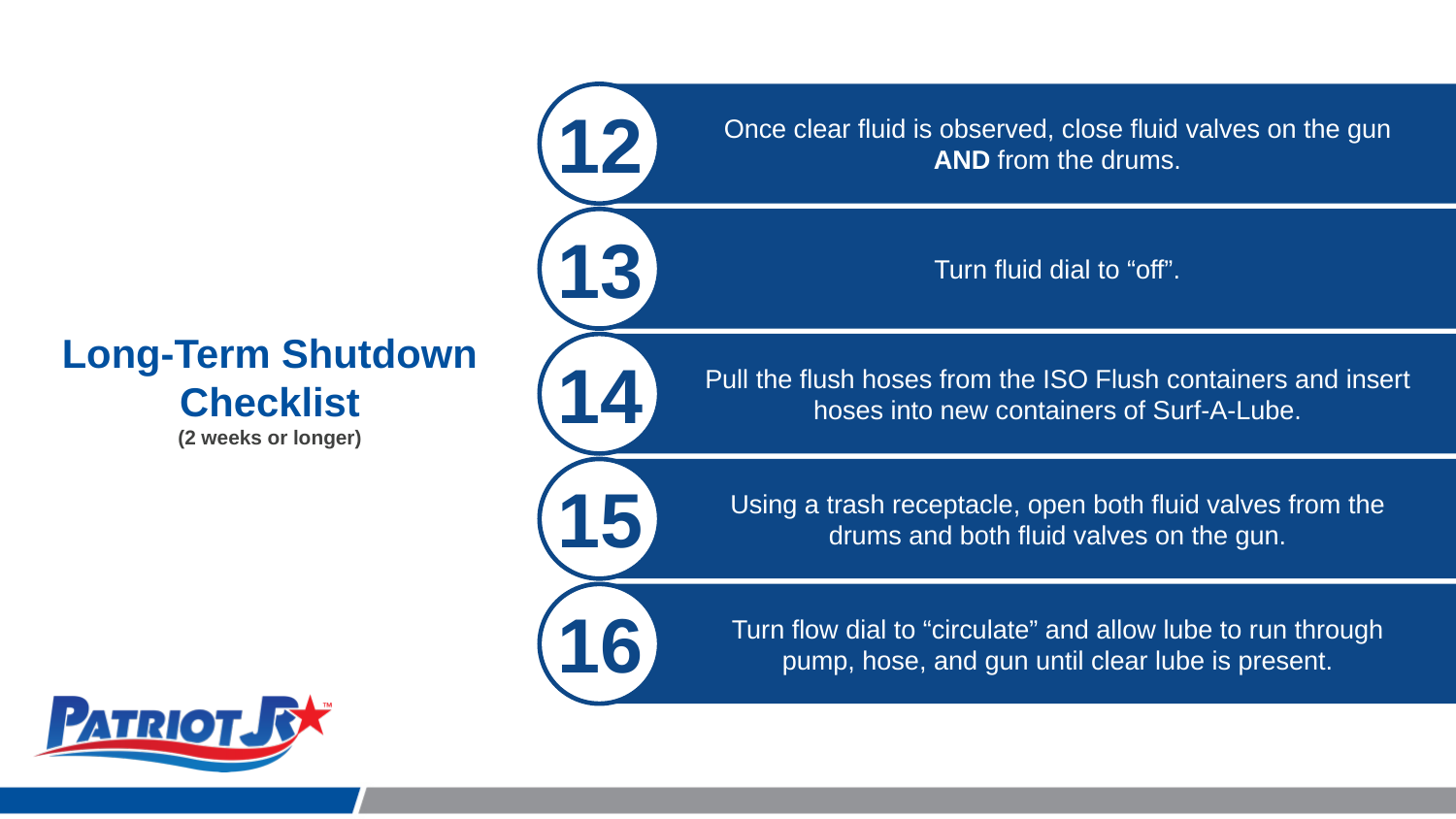

Once clear fluid is observed, close fluid valves on the gun AND from the drums.

12
Turn fluid dial to “off”.

13
Long-Term Shutdown Checklist
(2 weeks or longer)
Pull the flush hoses from the ISO Flush containers and insert hoses into new containers of Surf-A-Lube.

14
Using a trash receptacle, open both fluid valves from the drums and both fluid valves on the gun.

15
Turn flow dial to “circulate” and allow lube to run through pump, hose, and gun until clear lube is present.

16